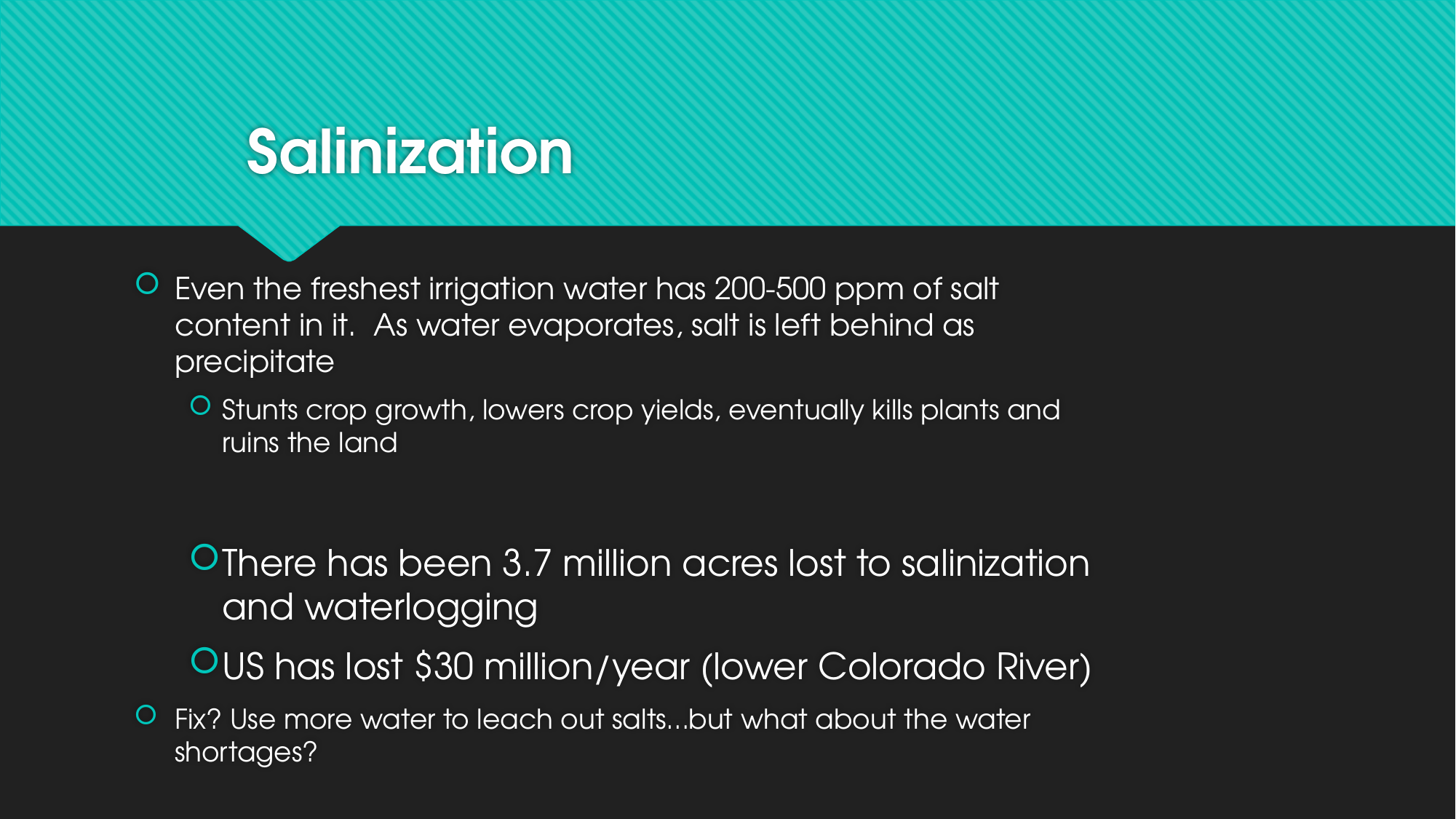

# Salinization
Even the freshest irrigation water has 200-500 ppm of salt content in it.  As water evaporates, salt is left behind as precipitate
Stunts crop growth, lowers crop yields, eventually kills plants and ruins the land

There has been 3.7 million acres lost to salinization and waterlogging
US has lost $30 million/year (lower Colorado River)
Fix? Use more water to leach out salts…but what about the water shortages?